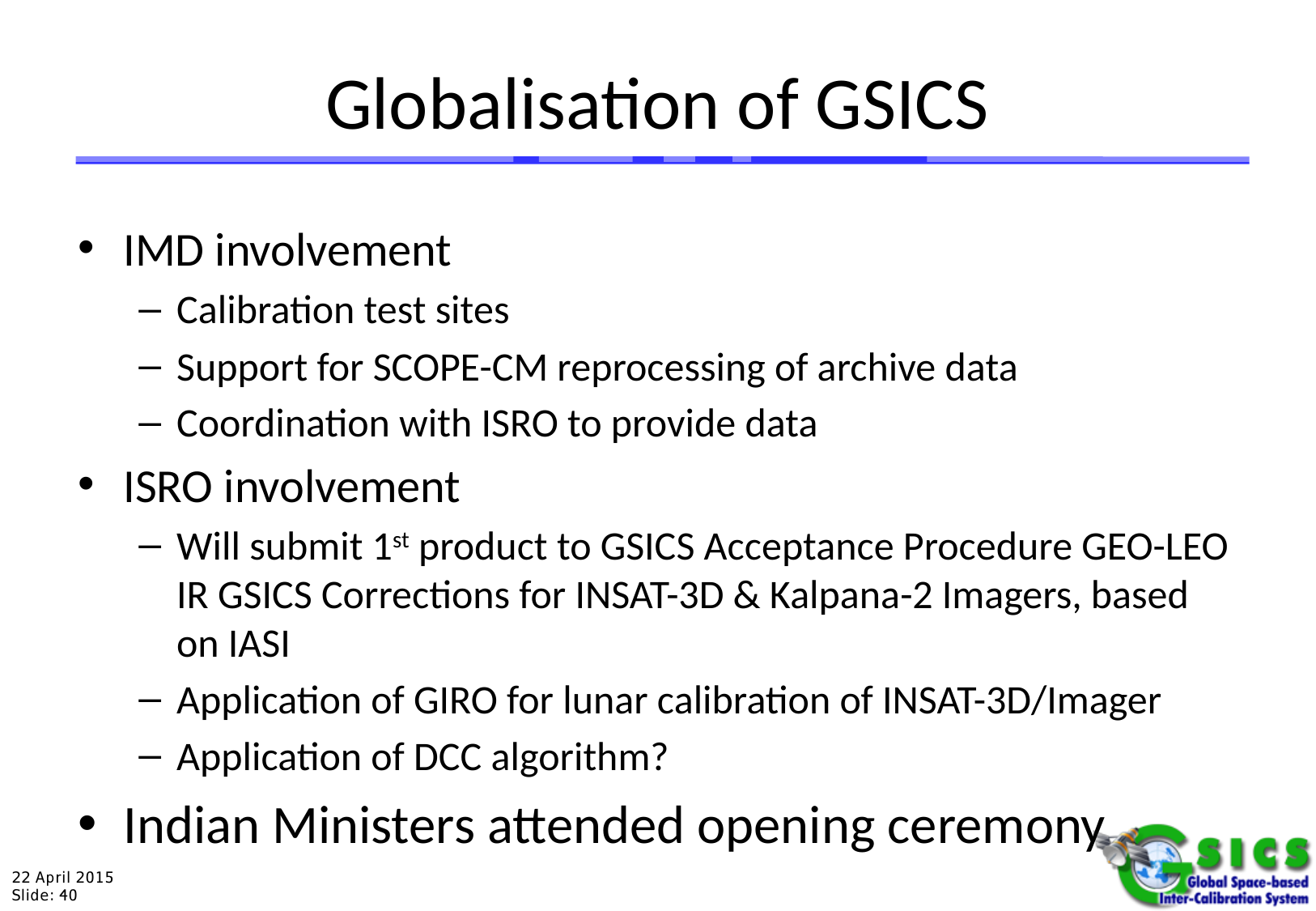

# Globalisation of GSICS
IMD involvement
Calibration test sites
Support for SCOPE-CM reprocessing of archive data
Coordination with ISRO to provide data
ISRO involvement
Will submit 1st product to GSICS Acceptance Procedure GEO-LEO IR GSICS Corrections for INSAT-3D & Kalpana-2 Imagers, based on IASI
Application of GIRO for lunar calibration of INSAT-3D/Imager
Application of DCC algorithm?
Indian Ministers attended opening ceremony